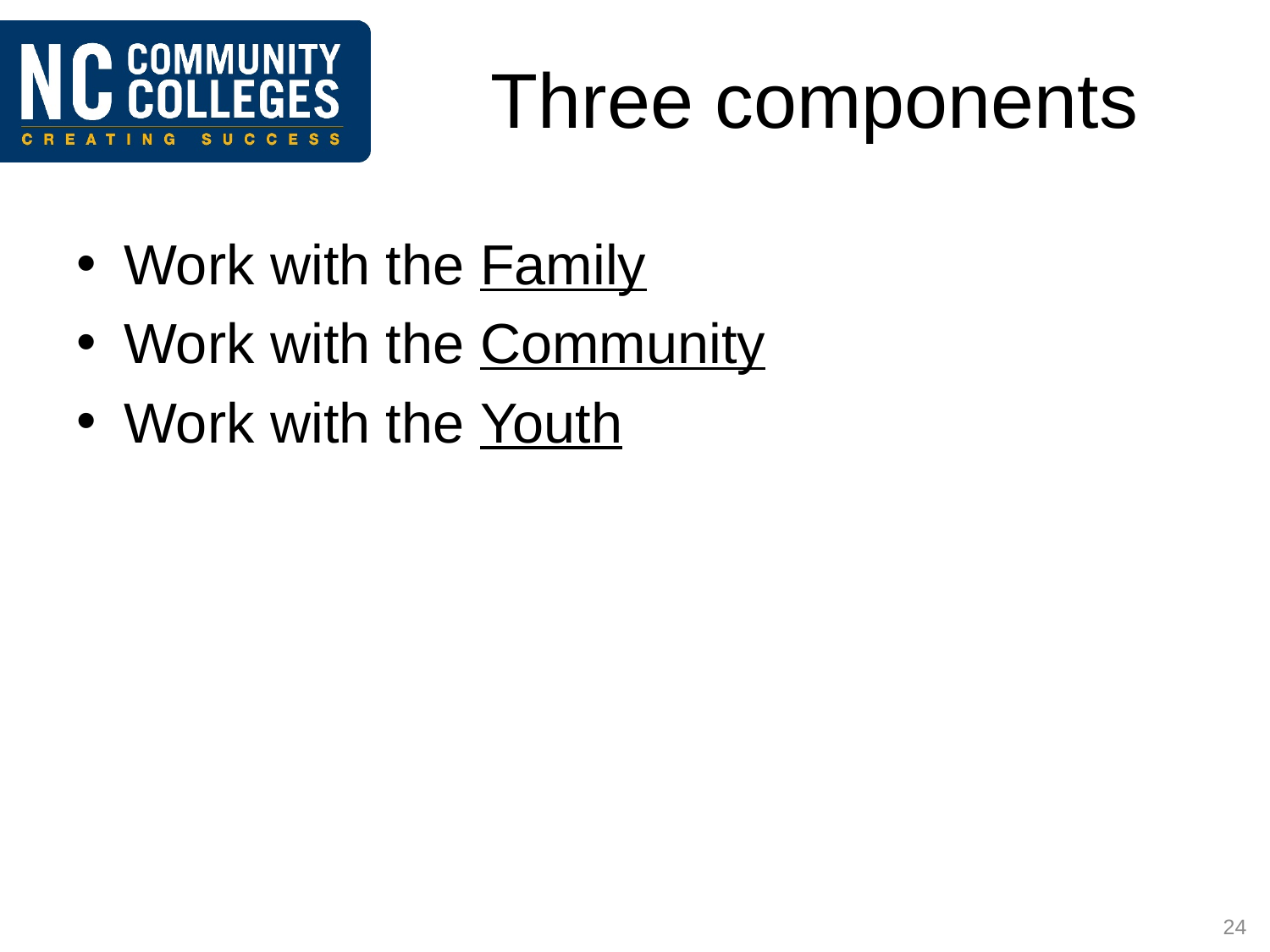

# Three components
Work with the Family
Work with the Community
Work with the Youth
24